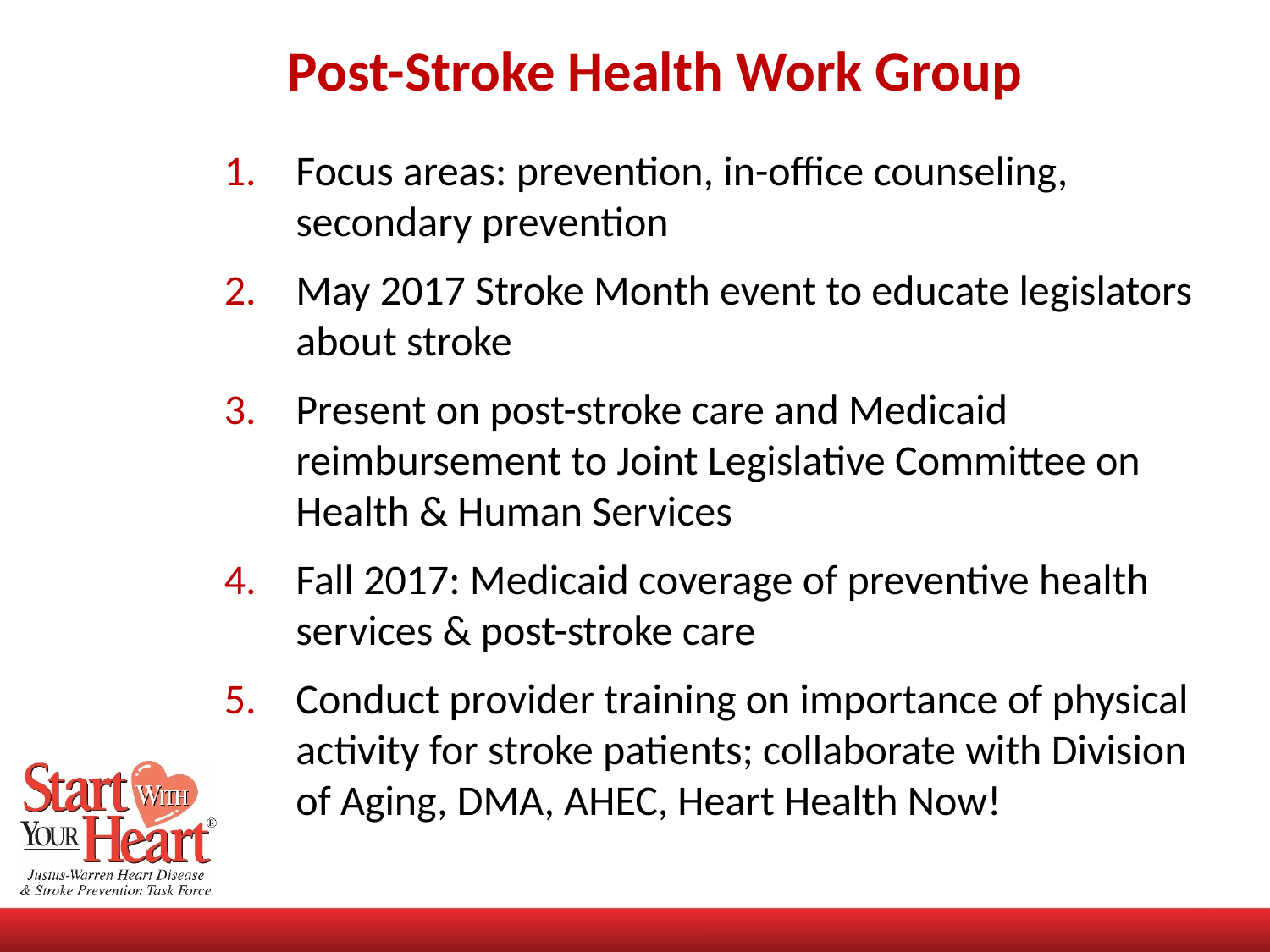

# Post-Stroke Health Work Group
Focus areas: prevention, in-office counseling, secondary prevention
May 2017 Stroke Month event to educate legislators about stroke
Present on post-stroke care and Medicaid reimbursement to Joint Legislative Committee on Health & Human Services
Fall 2017: Medicaid coverage of preventive health services & post-stroke care
Conduct provider training on importance of physical activity for stroke patients; collaborate with Division of Aging, DMA, AHEC, Heart Health Now!